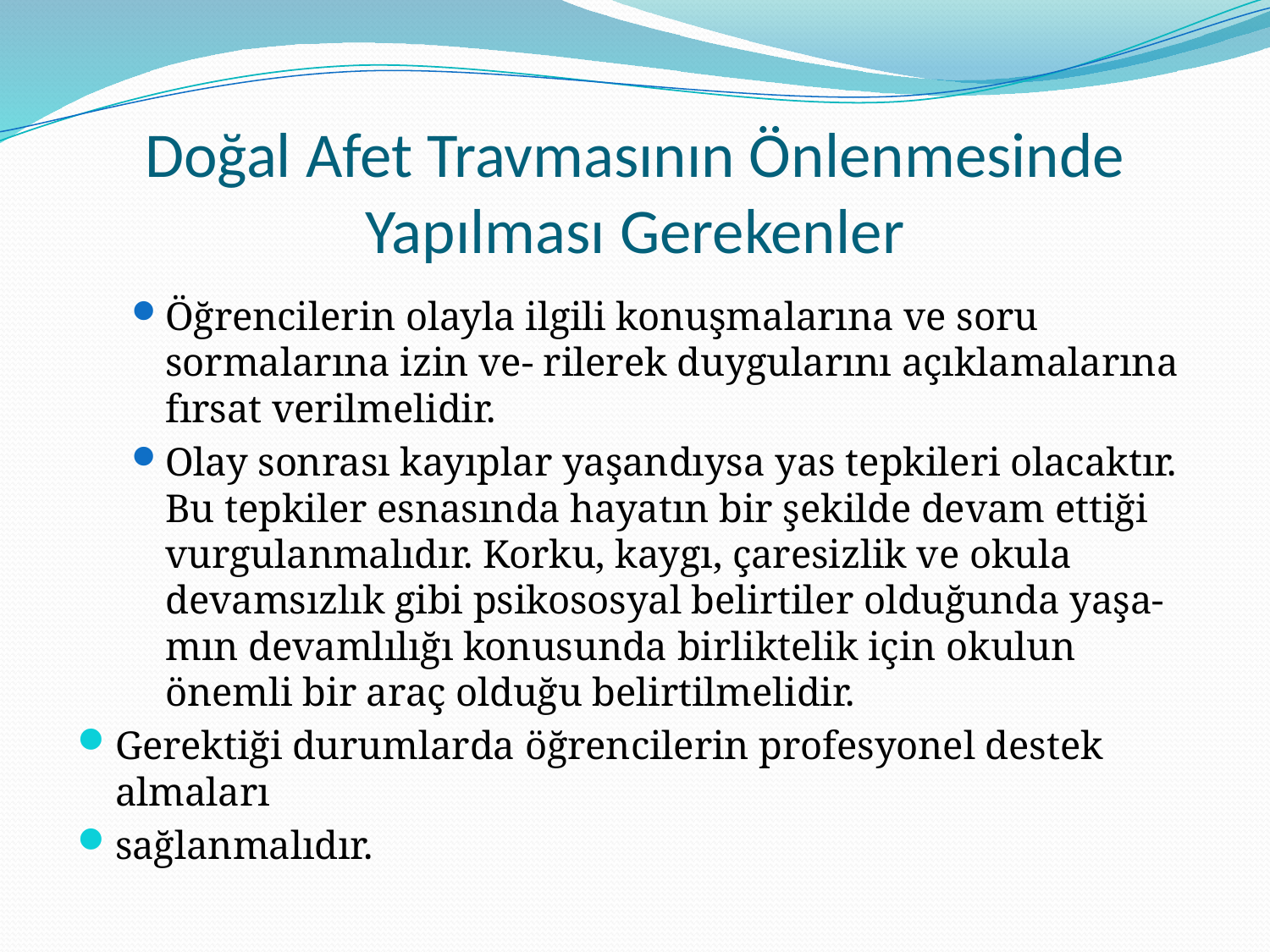

# Doğal Afet Travmasının Önlenmesinde Yapılması Gerekenler
Öğrencilerin olayla ilgili konuşmalarına ve soru sormalarına izin ve- rilerek duygularını açıklamalarına fırsat verilmelidir.
Olay sonrası kayıplar yaşandıysa yas tepkileri olacaktır. Bu tepkiler esnasında hayatın bir şekilde devam ettiği vurgulanmalıdır. Korku, kaygı, çaresizlik ve okula devamsızlık gibi psikososyal belirtiler olduğunda yaşa-mın devamlılığı konusunda birliktelik için okulun önemli bir araç olduğu belirtilmelidir.
Gerektiği durumlarda öğrencilerin profesyonel destek almaları
sağlanmalıdır.